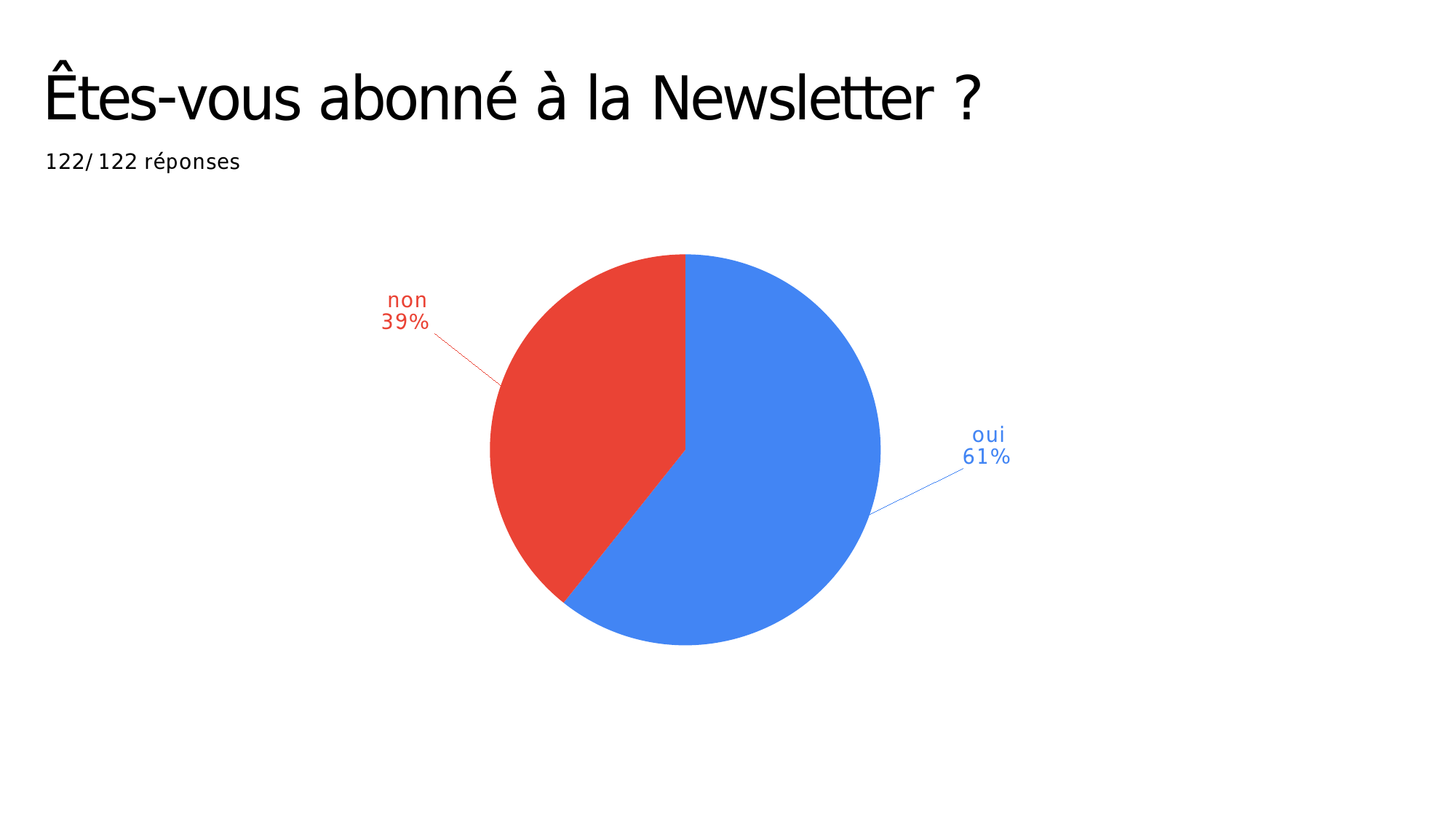

# Êtes-vous abonné à la Newsletter ?
122/122 réponses

### Chart

| Category |  |
|---|---|
| oui | 60.7 |
| non | 39.3 |